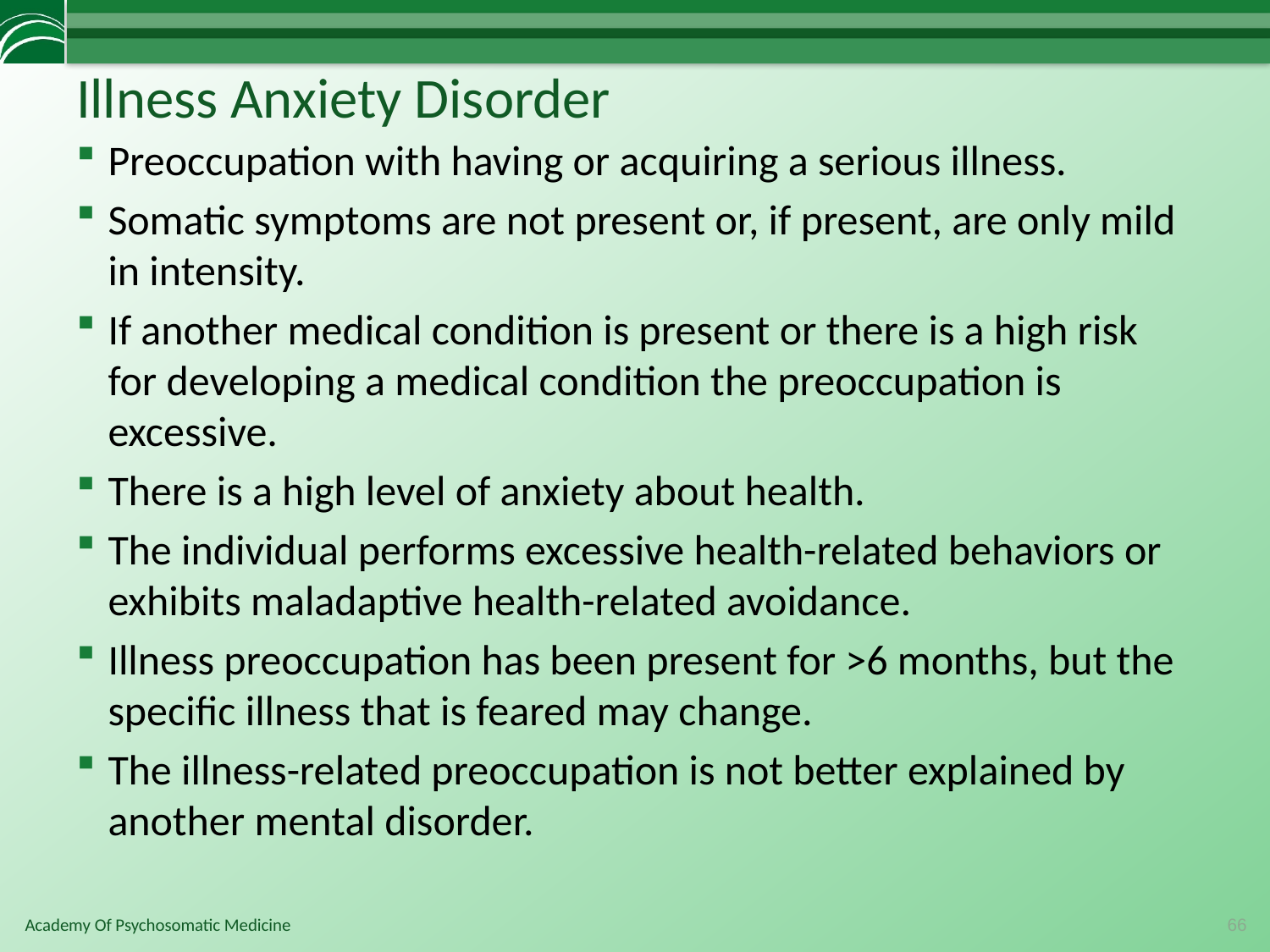

# Illness Anxiety Disorder
Preoccupation with having or acquiring a serious illness.
Somatic symptoms are not present or, if present, are only mild in intensity.
If another medical condition is present or there is a high risk for developing a medical condition the preoccupation is excessive.
There is a high level of anxiety about health.
The individual performs excessive health-related behaviors or exhibits maladaptive health-related avoidance.
Illness preoccupation has been present for >6 months, but the specific illness that is feared may change.
The illness-related preoccupation is not better explained by another mental disorder.

66